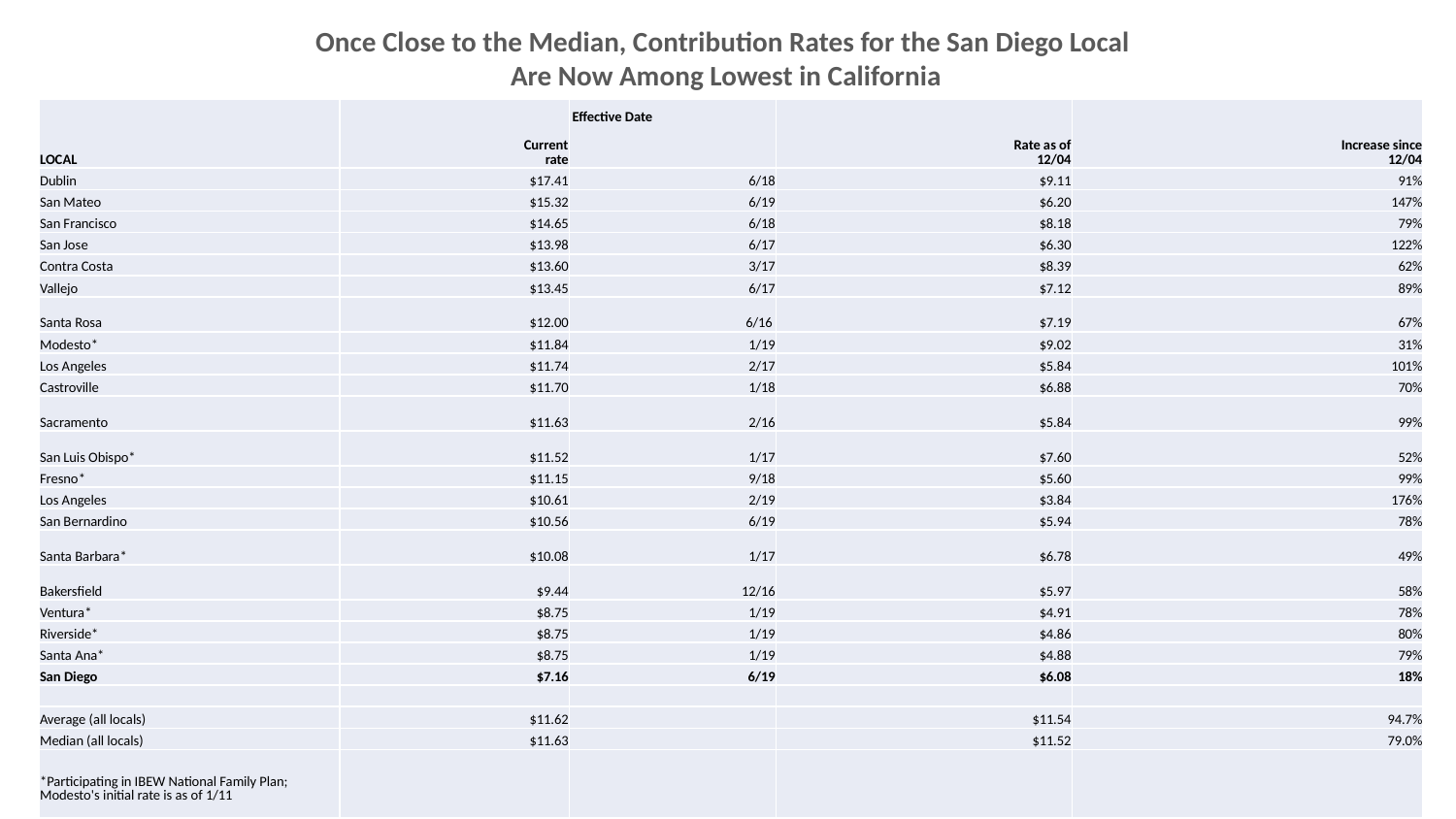

Once Close to the Median, Contribution Rates for the San Diego Local
Are Now Among Lowest in California
| LOCAL | Current rate | Effective Date | Rate as of 12/04 | Increase since 12/04 |
| --- | --- | --- | --- | --- |
| Dublin | $17.41 | 6/18 | $9.11 | 91% |
| San Mateo | $15.32 | 6/19 | $6.20 | 147% |
| San Francisco | $14.65 | 6/18 | $8.18 | 79% |
| San Jose | $13.98 | 6/17 | $6.30 | 122% |
| Contra Costa | $13.60 | 3/17 | $8.39 | 62% |
| Vallejo | $13.45 | 6/17 | $7.12 | 89% |
| Santa Rosa | $12.00 | 6/16 | $7.19 | 67% |
| Modesto\* | $11.84 | 1/19 | $9.02 | 31% |
| Los Angeles | $11.74 | 2/17 | $5.84 | 101% |
| Castroville | $11.70 | 1/18 | $6.88 | 70% |
| Sacramento | $11.63 | 2/16 | $5.84 | 99% |
| San Luis Obispo\* | $11.52 | 1/17 | $7.60 | 52% |
| Fresno\* | $11.15 | 9/18 | $5.60 | 99% |
| Los Angeles | $10.61 | 2/19 | $3.84 | 176% |
| San Bernardino | $10.56 | 6/19 | $5.94 | 78% |
| Santa Barbara\* | $10.08 | 1/17 | $6.78 | 49% |
| Bakersfield | $9.44 | 12/16 | $5.97 | 58% |
| Ventura\* | $8.75 | 1/19 | $4.91 | 78% |
| Riverside\* | $8.75 | 1/19 | $4.86 | 80% |
| Santa Ana\* | $8.75 | 1/19 | $4.88 | 79% |
| San Diego | $7.16 | 6/19 | $6.08 | 18% |
|  |  |  |  |  |
| Average (all locals) | $11.62 |  | $11.54 | 94.7% |
| Median (all locals) | $11.63 |  | $11.52 | 79.0% |
| \*Participating in IBEW National Family Plan; Modesto's initial rate is as of 1/11 |  |  |  |  |
|  |  |  |  |  |